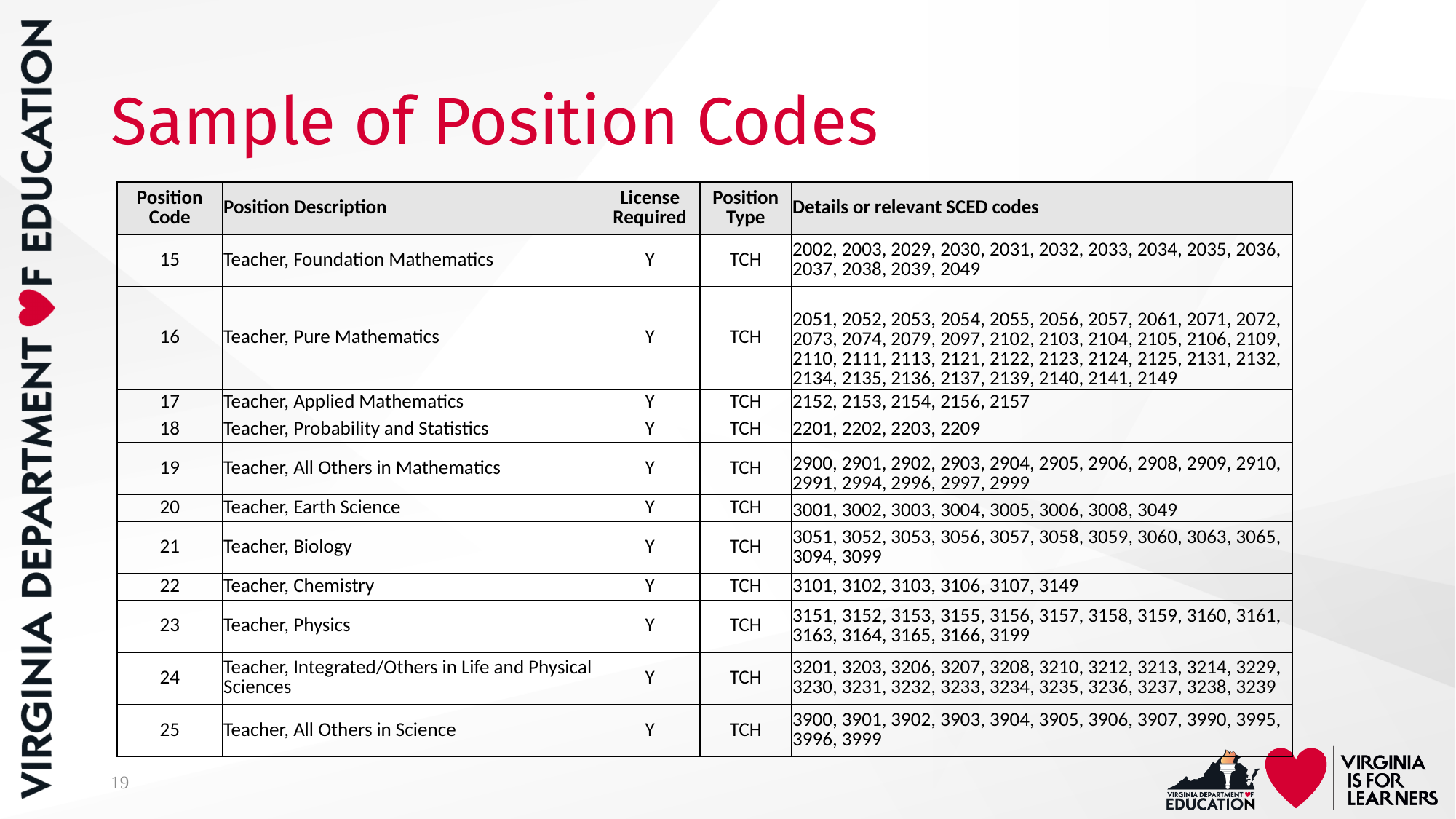

# Sample of Position Codes
| Position Code | Position Description | License Required | Position Type | Details or relevant SCED codes |
| --- | --- | --- | --- | --- |
| 15 | Teacher, Foundation Mathematics | Y | TCH | 2002, 2003, 2029, 2030, 2031, 2032, 2033, 2034, 2035, 2036, 2037, 2038, 2039, 2049 |
| 16 | Teacher, Pure Mathematics | Y | TCH | 2051, 2052, 2053, 2054, 2055, 2056, 2057, 2061, 2071, 2072, 2073, 2074, 2079, 2097, 2102, 2103, 2104, 2105, 2106, 2109, 2110, 2111, 2113, 2121, 2122, 2123, 2124, 2125, 2131, 2132, 2134, 2135, 2136, 2137, 2139, 2140, 2141, 2149 |
| 17 | Teacher, Applied Mathematics | Y | TCH | 2152, 2153, 2154, 2156, 2157 |
| 18 | Teacher, Probability and Statistics | Y | TCH | 2201, 2202, 2203, 2209 |
| 19 | Teacher, All Others in Mathematics | Y | TCH | 2900, 2901, 2902, 2903, 2904, 2905, 2906, 2908, 2909, 2910, 2991, 2994, 2996, 2997, 2999 |
| 20 | Teacher, Earth Science | Y | TCH | 3001, 3002, 3003, 3004, 3005, 3006, 3008, 3049 |
| 21 | Teacher, Biology | Y | TCH | 3051, 3052, 3053, 3056, 3057, 3058, 3059, 3060, 3063, 3065, 3094, 3099 |
| 22 | Teacher, Chemistry | Y | TCH | 3101, 3102, 3103, 3106, 3107, 3149 |
| 23 | Teacher, Physics | Y | TCH | 3151, 3152, 3153, 3155, 3156, 3157, 3158, 3159, 3160, 3161, 3163, 3164, 3165, 3166, 3199 |
| 24 | Teacher, Integrated/Others in Life and Physical Sciences | Y | TCH | 3201, 3203, 3206, 3207, 3208, 3210, 3212, 3213, 3214, 3229, 3230, 3231, 3232, 3233, 3234, 3235, 3236, 3237, 3238, 3239 |
| 25 | Teacher, All Others in Science | Y | TCH | 3900, 3901, 3902, 3903, 3904, 3905, 3906, 3907, 3990, 3995, 3996, 3999 |
19